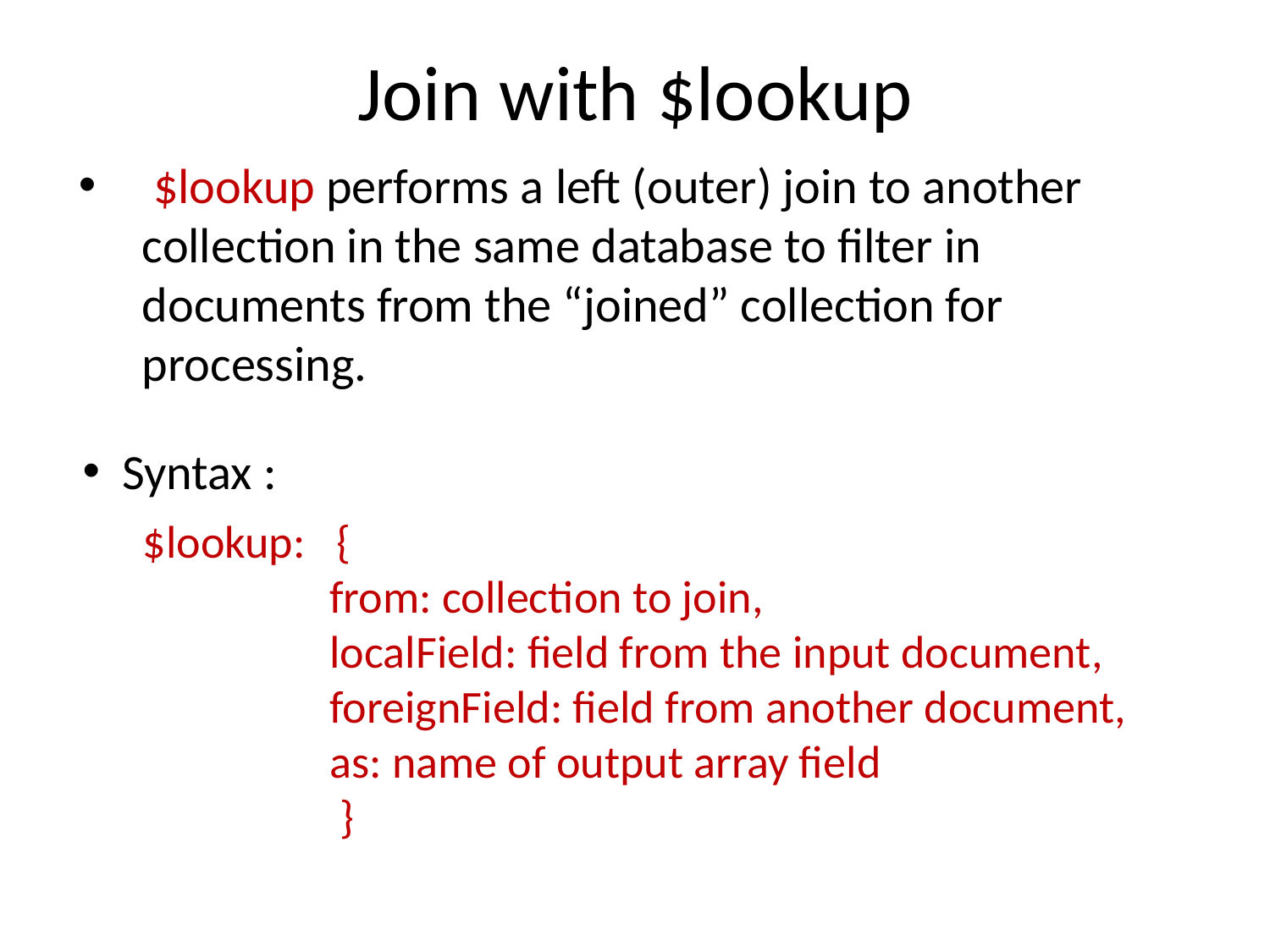

# Join with $lookup
 $lookup performs a left (outer) join to another collection in the same database to filter in documents from the “joined” collection for processing.
Syntax :
$lookup:   {
                  from: collection to join,
                  localField: field from the input document,
                  foreignField: field from another document,
                  as: name of output array field
                   }